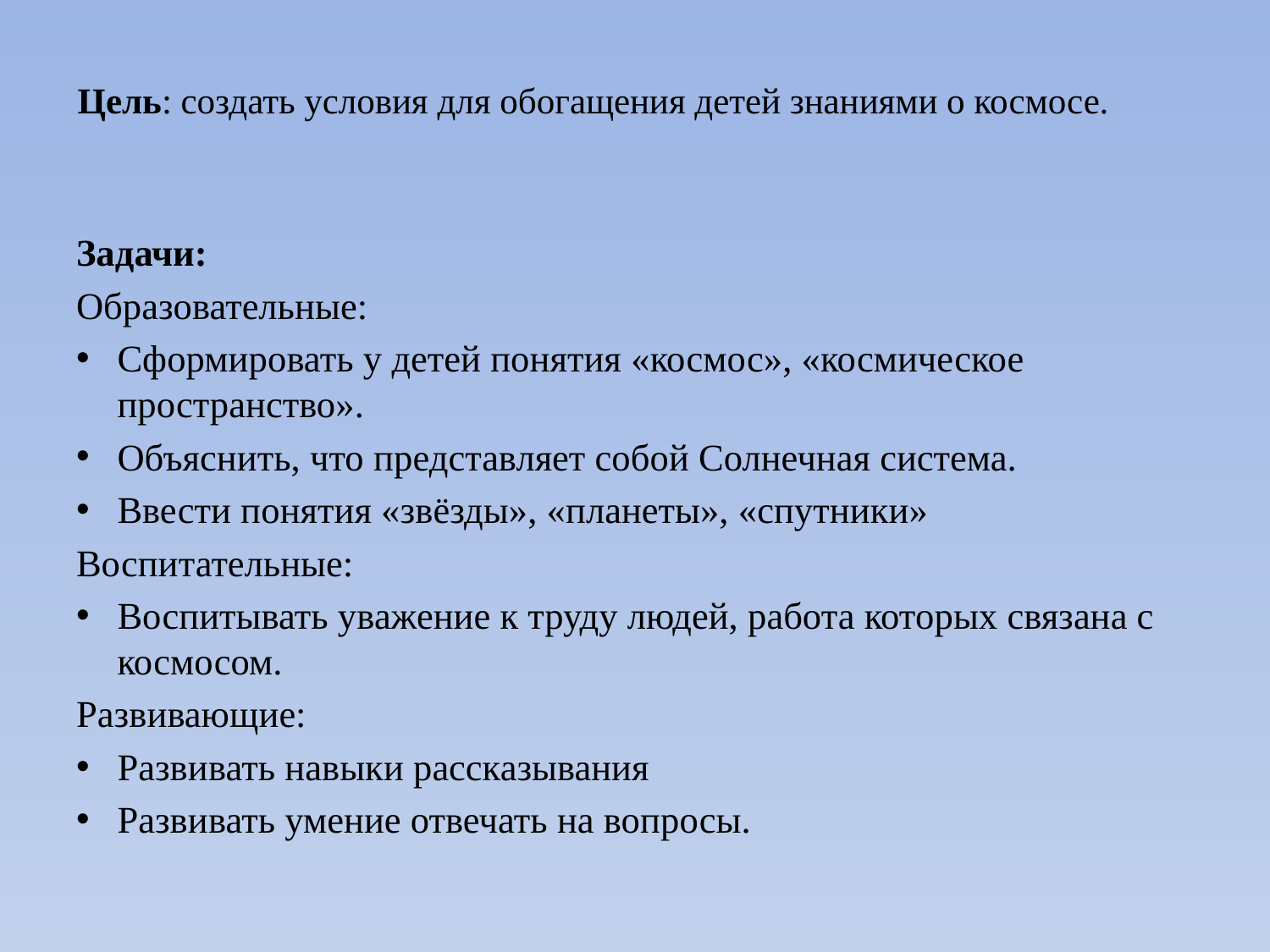

# Цель: создать условия для обогащения детей знаниями о космосе.
Задачи:
Образовательные:
Сформировать у детей понятия «космос», «космическое пространство».
Объяснить, что представляет собой Солнечная система.
Ввести понятия «звёзды», «планеты», «спутники»
Воспитательные:
Воспитывать уважение к труду людей, работа которых связана с космосом.
Развивающие:
Развивать навыки рассказывания
Развивать умение отвечать на вопросы.